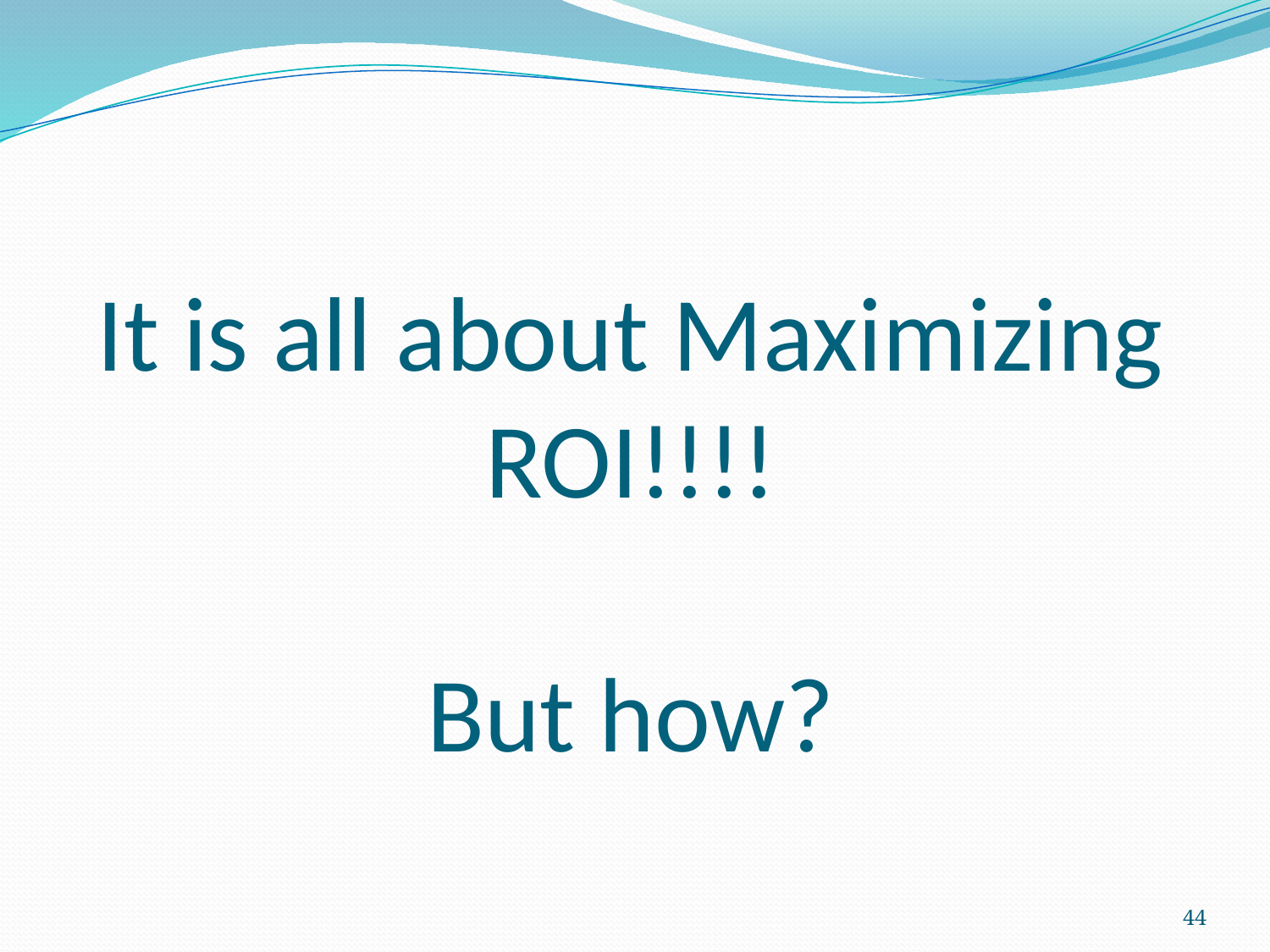

# It is all about Maximizing ROI!!!! But how?
44